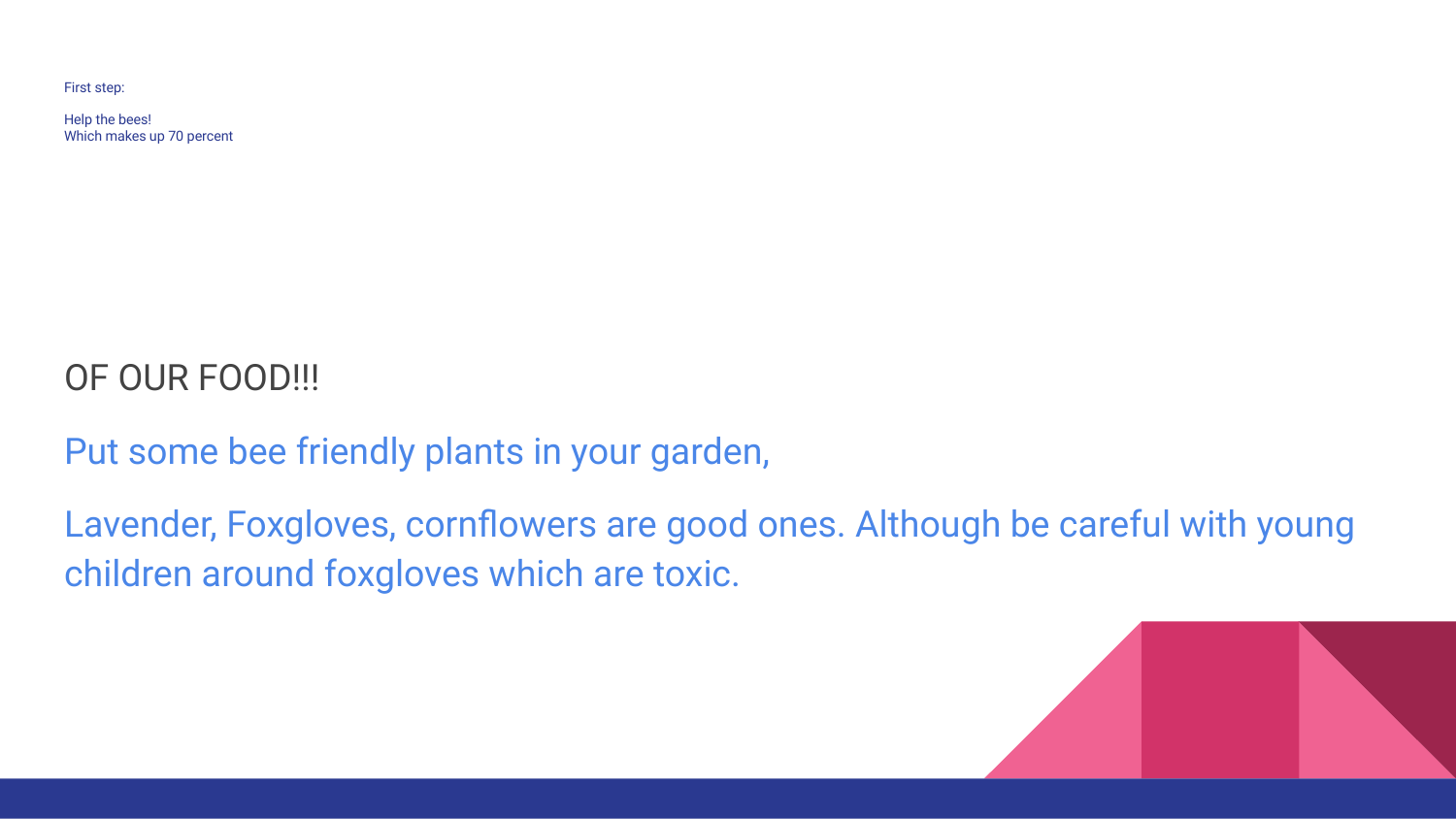

# First step:

Help the bees!
Which makes up 70 percent

OF OUR FOOD!!!
Put some bee friendly plants in your garden,
Lavender, Foxgloves, cornflowers are good ones. Although be careful with young children around foxgloves which are toxic.